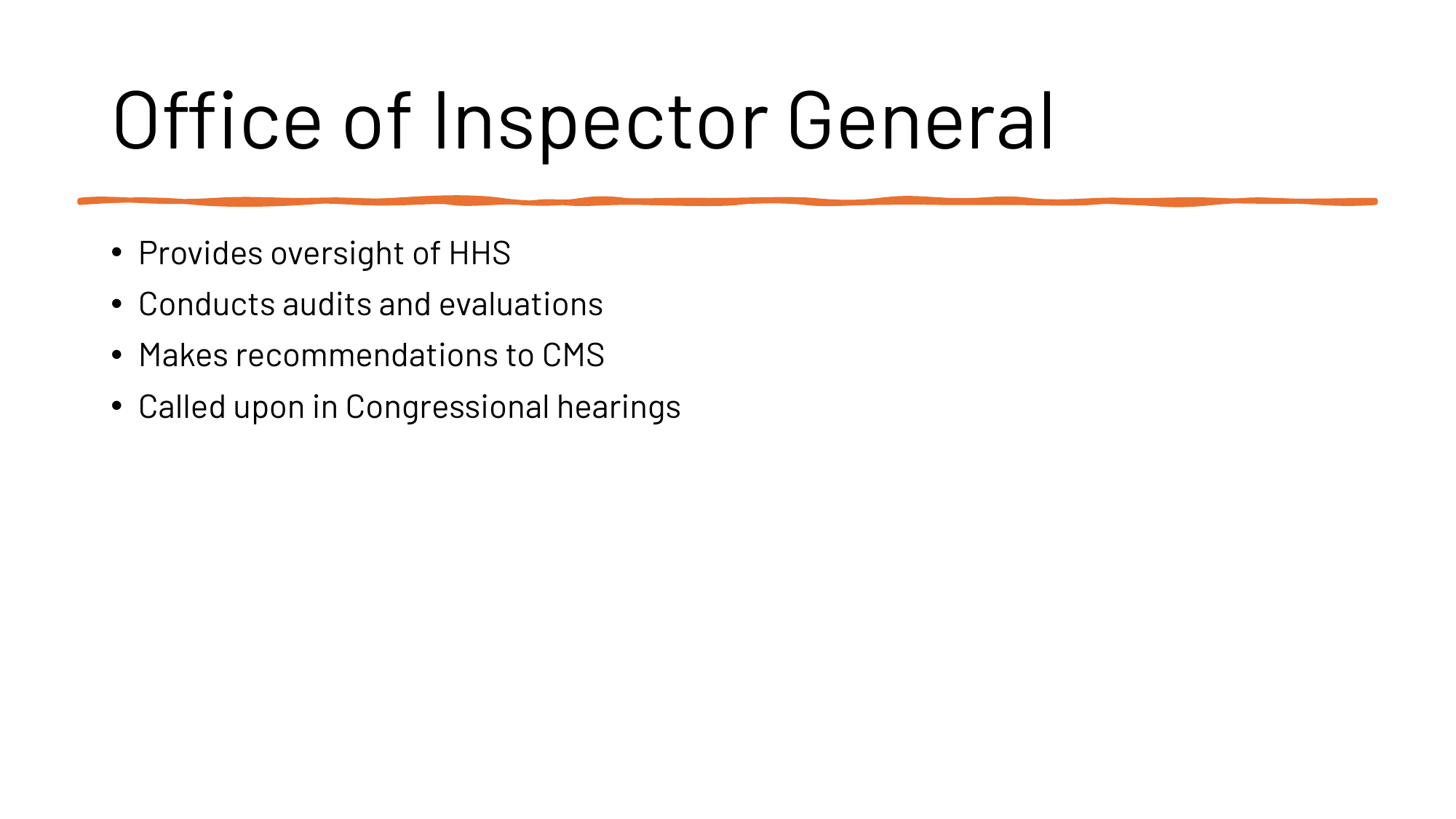

# Office of Inspector General

Provides oversight of HHS
Conducts audits and evaluations
Makes recommendations to CMS
Called upon in Congressional hearings